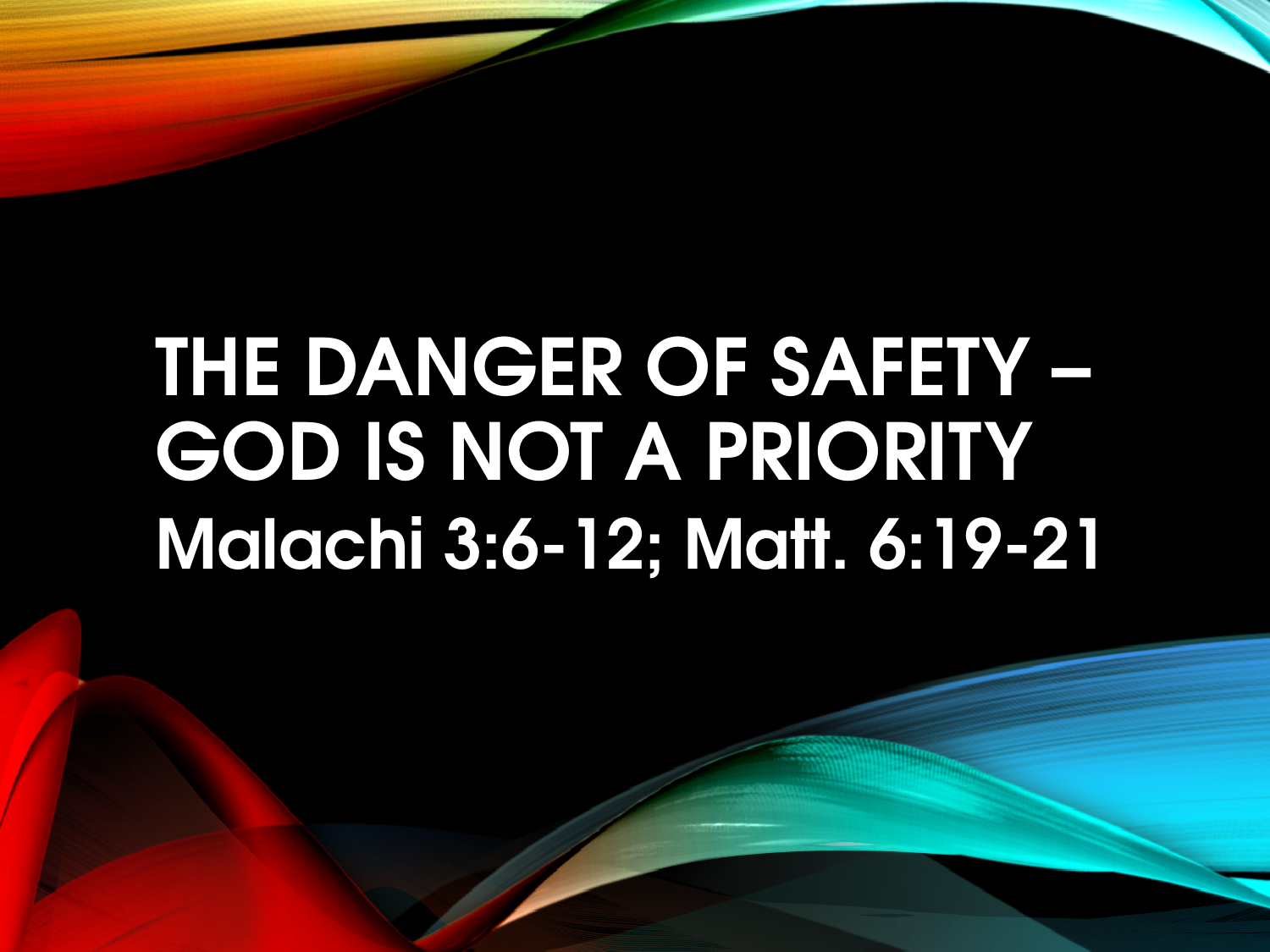

# The Danger of Safety – God is not a Priority
Malachi 3:6-12; Matt. 6:19-21